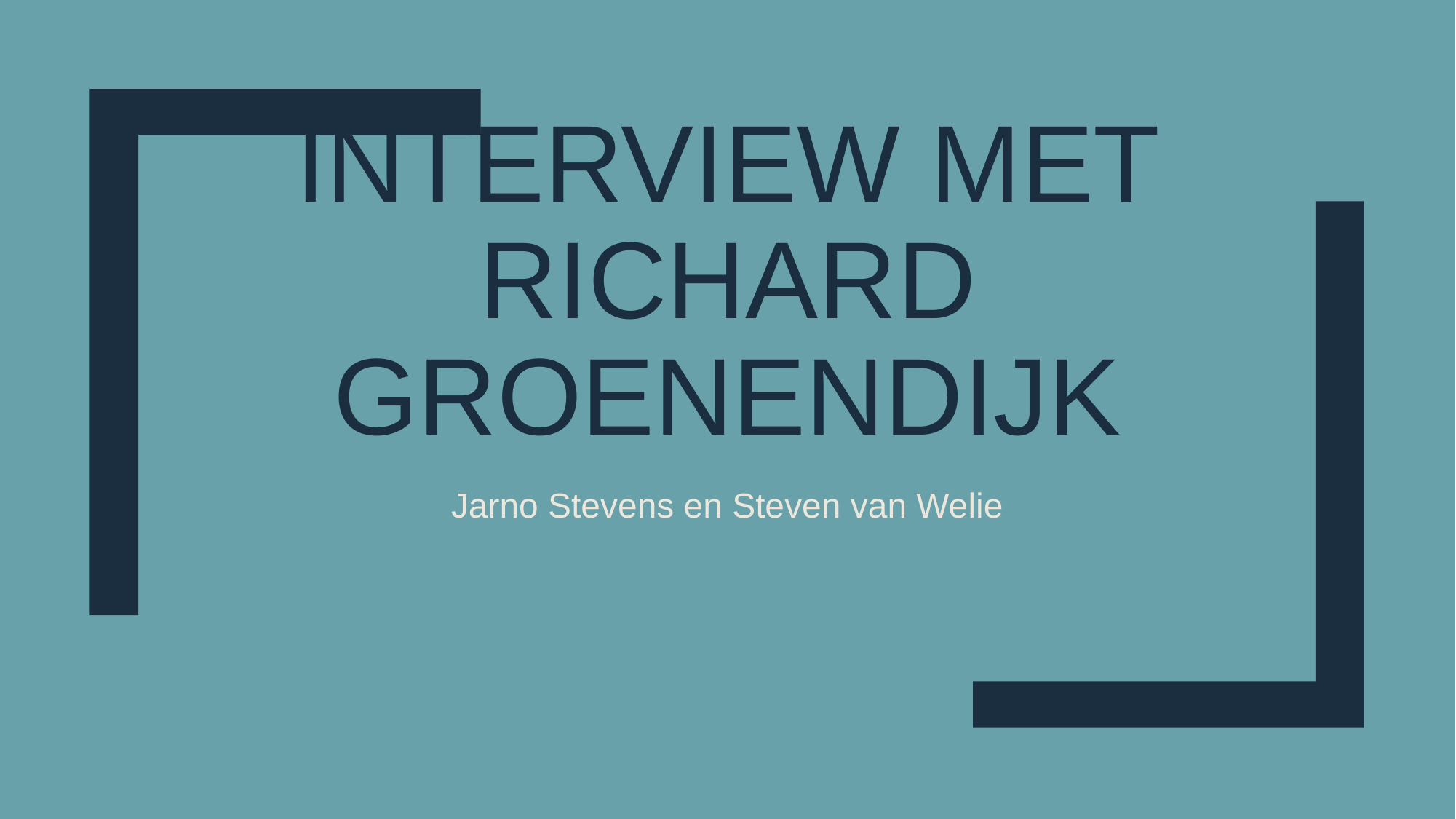

# Interview met Richard Groenendijk
Jarno Stevens en Steven van Welie